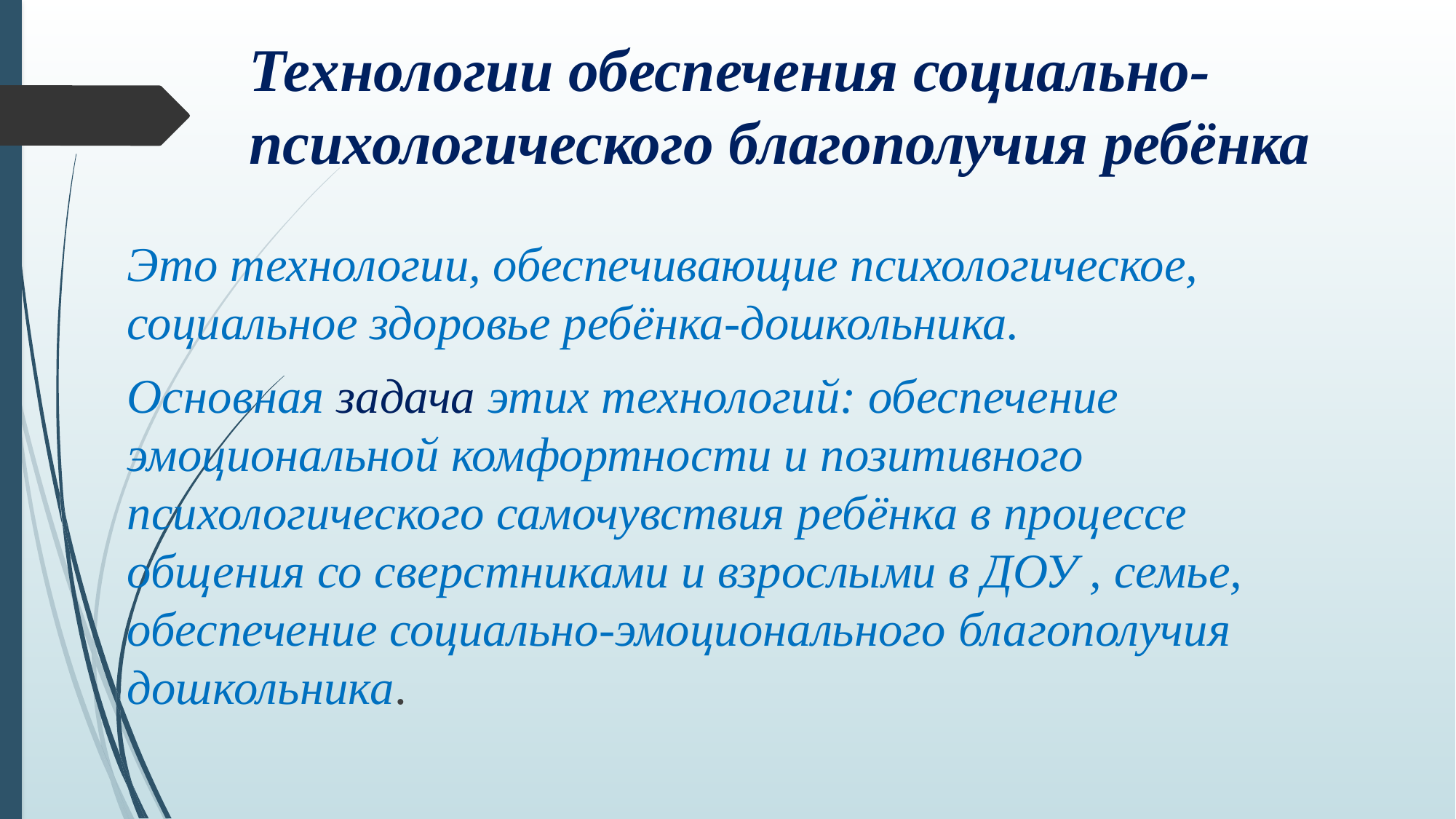

# Технологии обеспечения социально-психологического благополучия ребёнка
Это технологии, обеспечивающие психологическое, социальное здоровье ребёнка-дошкольника.
Основная задача этих технологий: обеспечение эмоциональной комфортности и позитивного психологического самочувствия ребёнка в процессе общения со сверстниками и взрослыми в ДОУ , семье, обеспечение социально-эмоционального благополучия дошкольника.